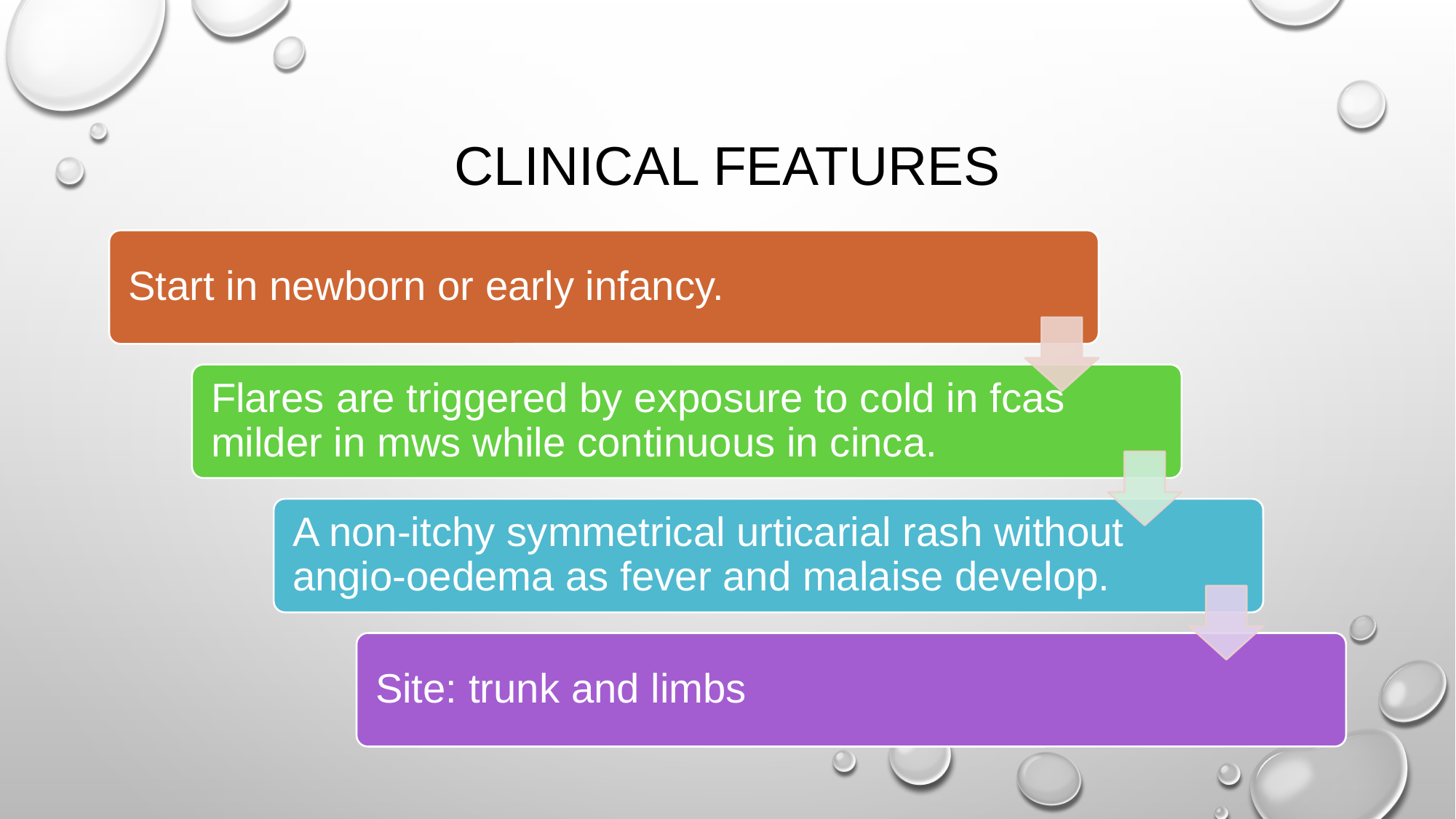

# Clinical features
Start in newborn or early infancy.
Flares are triggered by exposure to cold in fcas milder in mws while continuous in cinca.
A non-itchy symmetrical urticarial rash without angio-oedema as fever and malaise develop.
Site: trunk and limbs